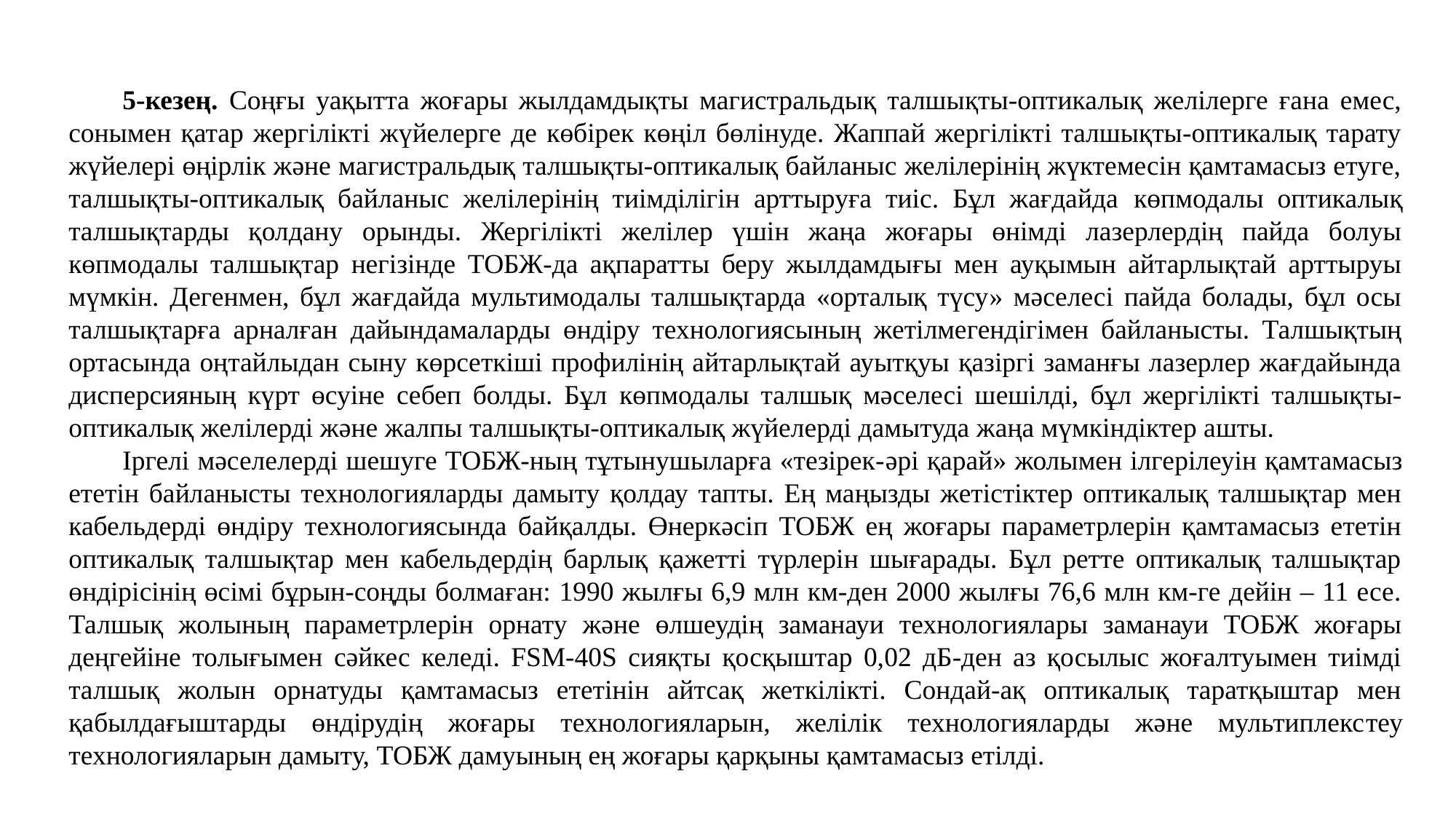

5-кезең. Соңғы уақытта жоғары жылдамдықты магистральдық талшықты-оптикалық желілерге ғана емес, сонымен қатар жергілікті жүйелерге де көбірек көңіл бөлінуде. Жаппай жергілікті талшықты-оптикалық тарату жүйелері өңірлік және магистральдық талшықты-оптикалық байланыс желілерінің жүктемесін қамтамасыз етуге, талшықты-оптикалық байланыс желілерінің тиімділігін арттыруға тиіс. Бұл жағдайда көпмодалы оптикалық талшықтарды қолдану орынды. Жергілікті желілер үшін жаңа жоғары өнімді лазерлердің пайда болуы көпмодалы талшықтар негізінде ТОБЖ-да ақпаратты беру жылдамдығы мен ауқымын айтарлықтай арттыруы мүмкін. Дегенмен, бұл жағдайда мультимодалы талшықтарда «орталық түсу» мәселесі пайда болады, бұл осы талшықтарға арналған дайындамаларды өндіру технологиясының жетілмегендігімен байланысты. Талшықтың ортасында оңтайлыдан сыну көрсеткіші профилінің айтарлықтай ауытқуы қазіргі заманғы лазерлер жағдайында дисперсияның күрт өсуіне себеп болды. Бұл көпмодалы талшық мәселесі шешілді, бұл жергілікті талшықты-оптикалық желілерді және жалпы талшықты-оптикалық жүйелерді дамытуда жаңа мүмкіндіктер ашты.
Іргелі мәселелерді шешуге ТОБЖ-ның тұтынушыларға «тезірек-әрі қарай» жолымен ілгерілеуін қамтамасыз ететін байланысты технологияларды дамыту қолдау тапты. Ең маңызды жетістіктер оптикалық талшықтар мен кабельдерді өндіру технологиясында байқалды. Өнеркәсіп ТОБЖ ең жоғары параметрлерін қамтамасыз ететін оптикалық талшықтар мен кабельдердің барлық қажетті түрлерін шығарады. Бұл ретте оптикалық талшықтар өндірісінің өсімі бұрын-соңды болмаған: 1990 жылғы 6,9 млн км-ден 2000 жылғы 76,6 млн км-ге дейін – 11 есе. Талшық жолының параметрлерін орнату және өлшеудің заманауи технологиялары заманауи ТОБЖ жоғары деңгейіне толығымен сәйкес келеді. FSM-40S сияқты қосқыштар 0,02 дБ-ден аз қосылыс жоғалтуымен тиімді талшық жолын орнатуды қамтамасыз ететінін айтсақ жеткілікті. Сондай-ақ оптикалық таратқыштар мен қабылдағыштарды өндірудің жоғары технологияларын, желілік технологияларды және мультиплекстеу технологияларын дамыту, ТОБЖ дамуының ең жоғары қарқыны қамтамасыз етілді.